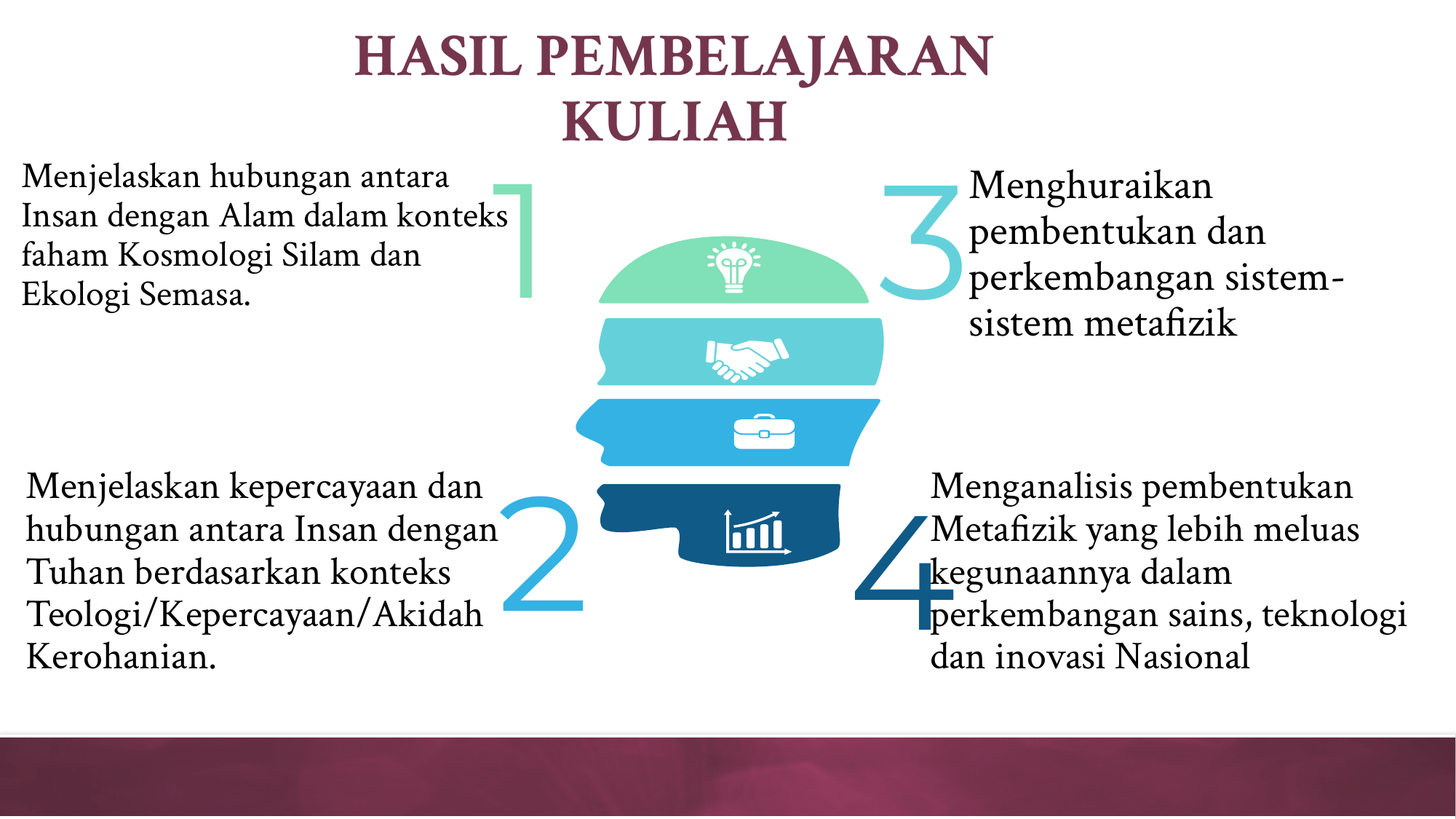

# HASIL PEMBELAJARAN KULIAH
Menjelaskan hubungan antara Insan dengan Alam dalam konteks faham Kosmologi Silam dan Ekologi Semasa.
Menghuraikan pembentukan dan perkembangan sistem-sistem metafizik

Menjelaskan kepercayaan dan hubungan antara Insan dengan Tuhan berdasarkan konteks Teologi/Kepercayaan/Akidah Kerohanian.
Menganalisis pembentukan Metafizik yang lebih meluas kegunaannya dalam perkembangan sains, teknologi dan inovasi Nasional